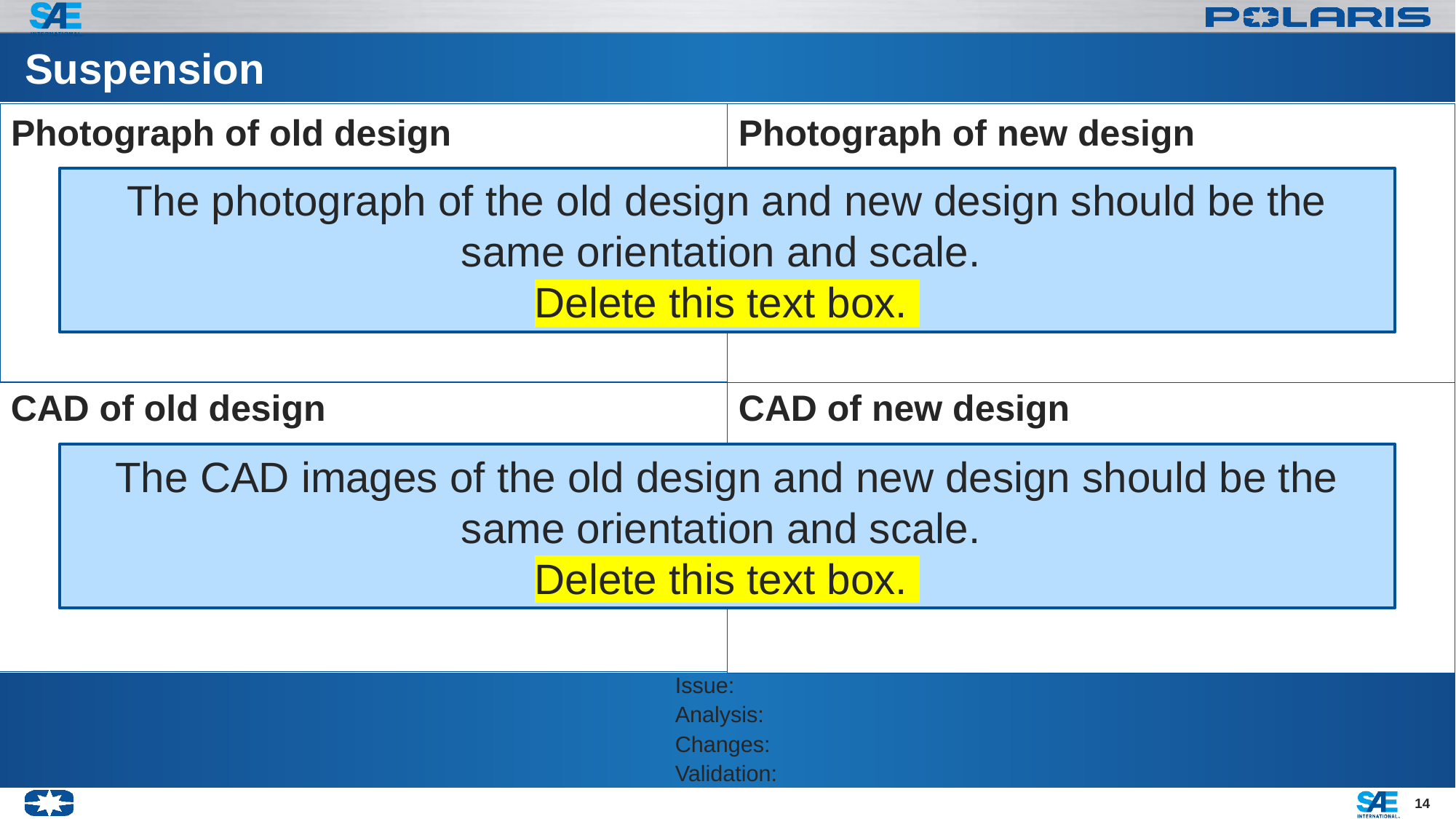

# Suspension
Photograph of old design
Photograph of new design
The photograph of the old design and new design should be the same orientation and scale.
Delete this text box.
CAD of old design
CAD of new design
The CAD images of the old design and new design should be the same orientation and scale.
Delete this text box.
Issue:
Analysis:
Changes:
Validation:
14